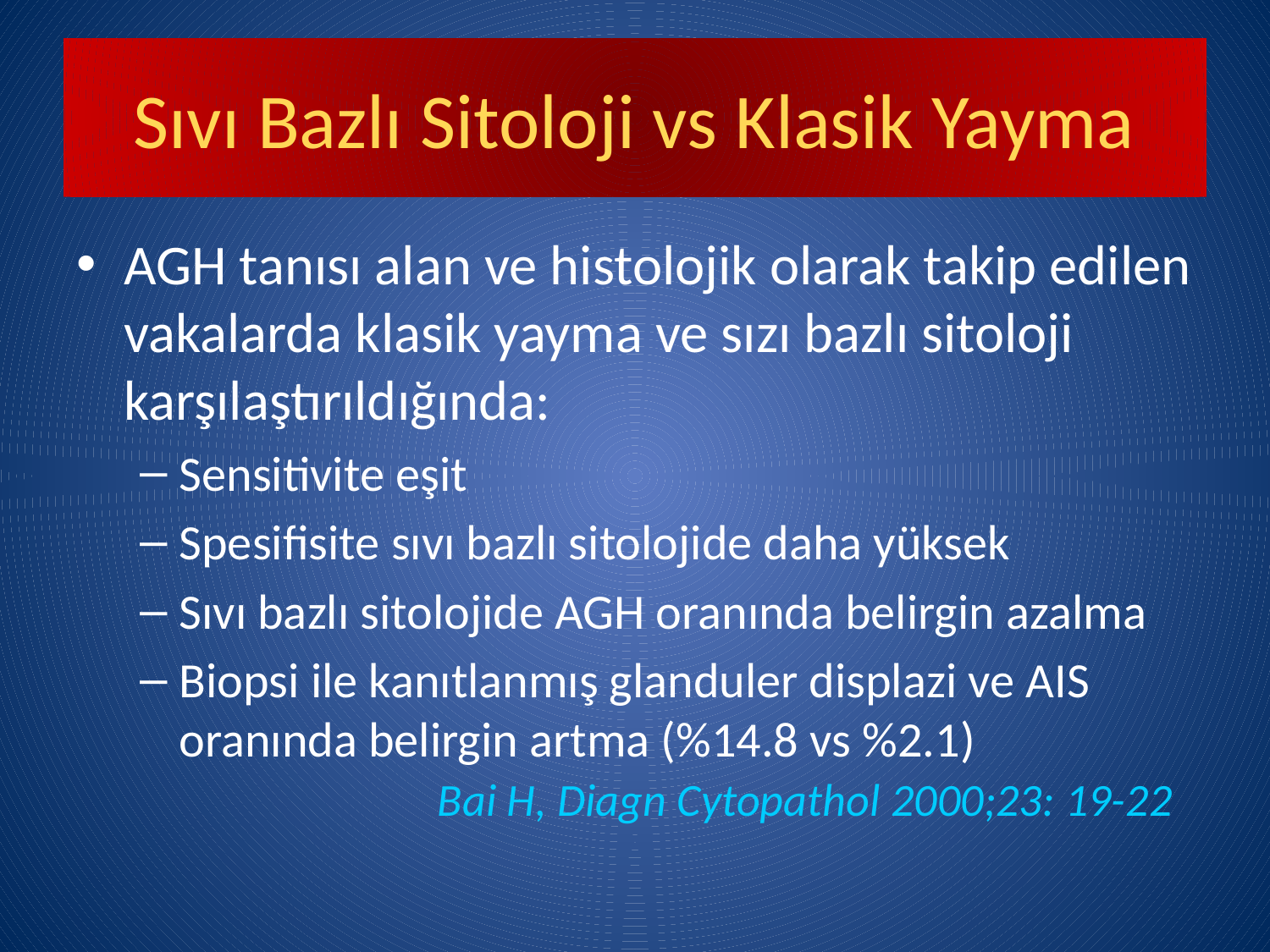

# Sıvı Bazlı Sitoloji vs Klasik Yayma
AGH tanısı alan ve histolojik olarak takip edilen vakalarda klasik yayma ve sızı bazlı sitoloji karşılaştırıldığında:
Sensitivite eşit
Spesifisite sıvı bazlı sitolojide daha yüksek
Sıvı bazlı sitolojide AGH oranında belirgin azalma
Biopsi ile kanıtlanmış glanduler displazi ve AIS oranında belirgin artma (%14.8 vs %2.1)
                       Bai H, Diagn Cytopathol 2000;23: 19-22